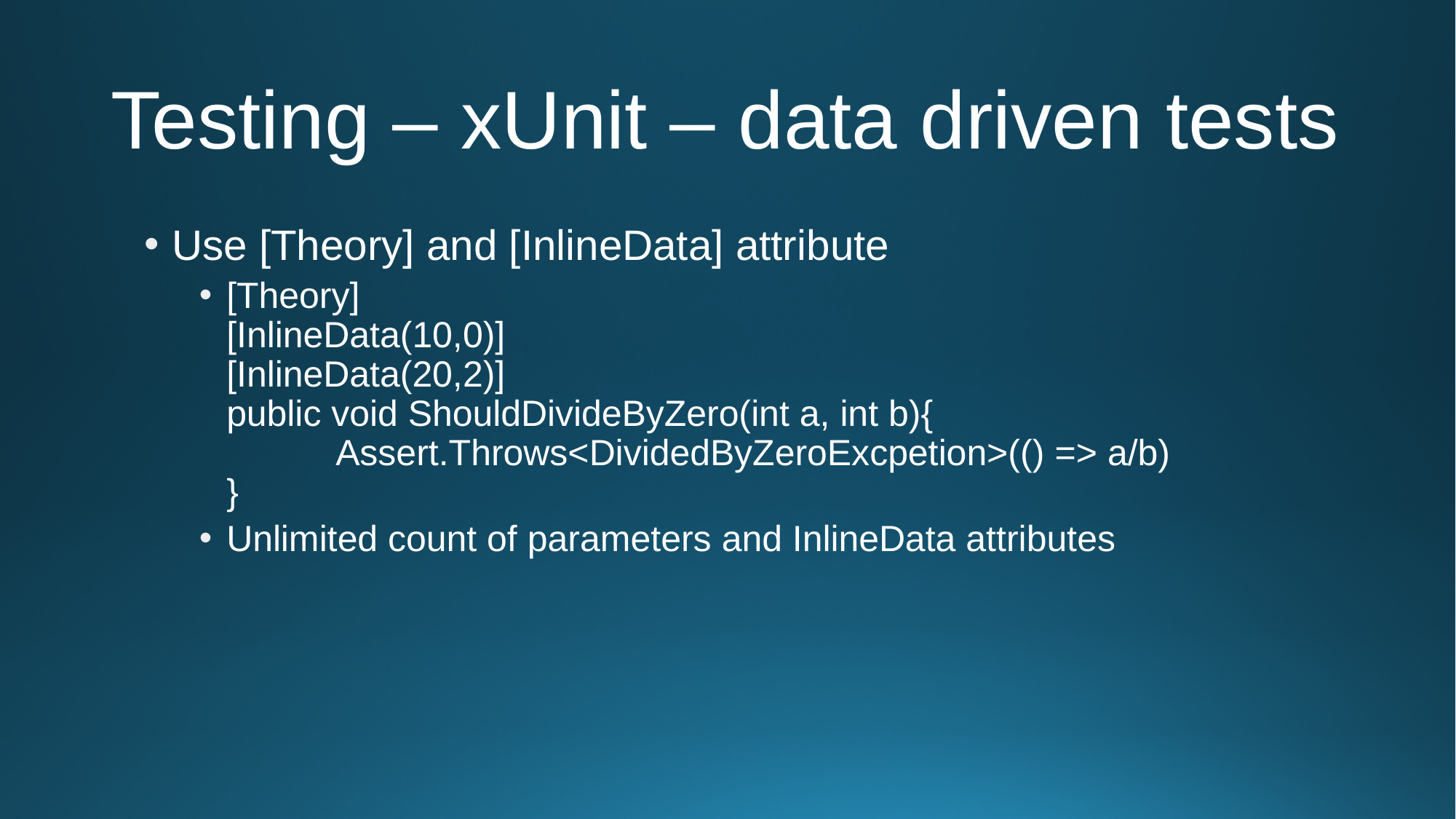

# Testing – xUnit – data driven tests
Use [Theory] and [InlineData] attribute
[Theory]
[InlineData(10,0)]
[InlineData(20,2)]
public void ShouldDivideByZero(int a, int b){
	Assert.Throws<DividedByZeroExcpetion>(() => a/b)
}
Unlimited count of parameters and InlineData attributes